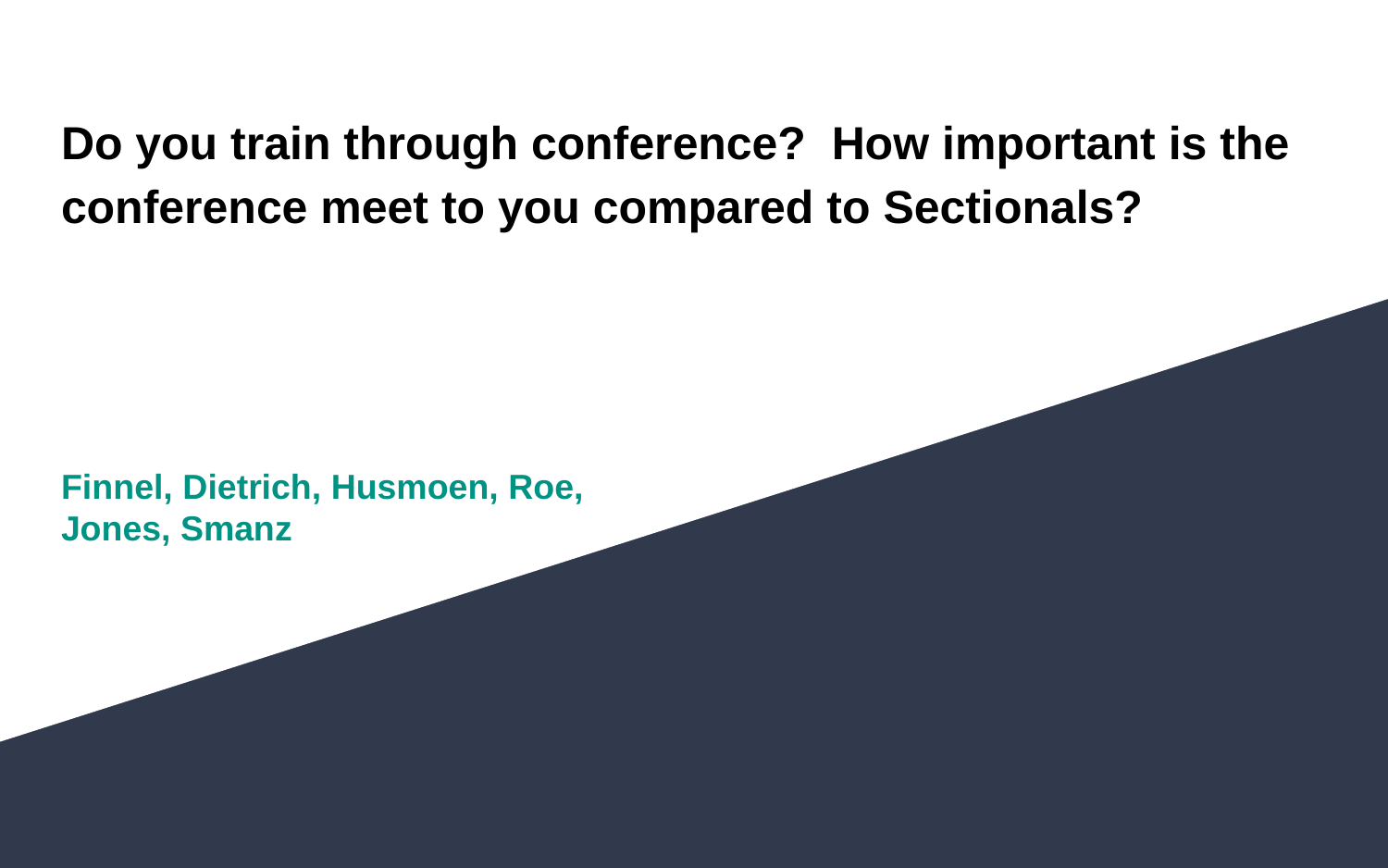

# Do you train through conference?  How important is the conference meet to you compared to Sectionals?

Finnel, Dietrich, Husmoen, Roe, Jones, Smanz